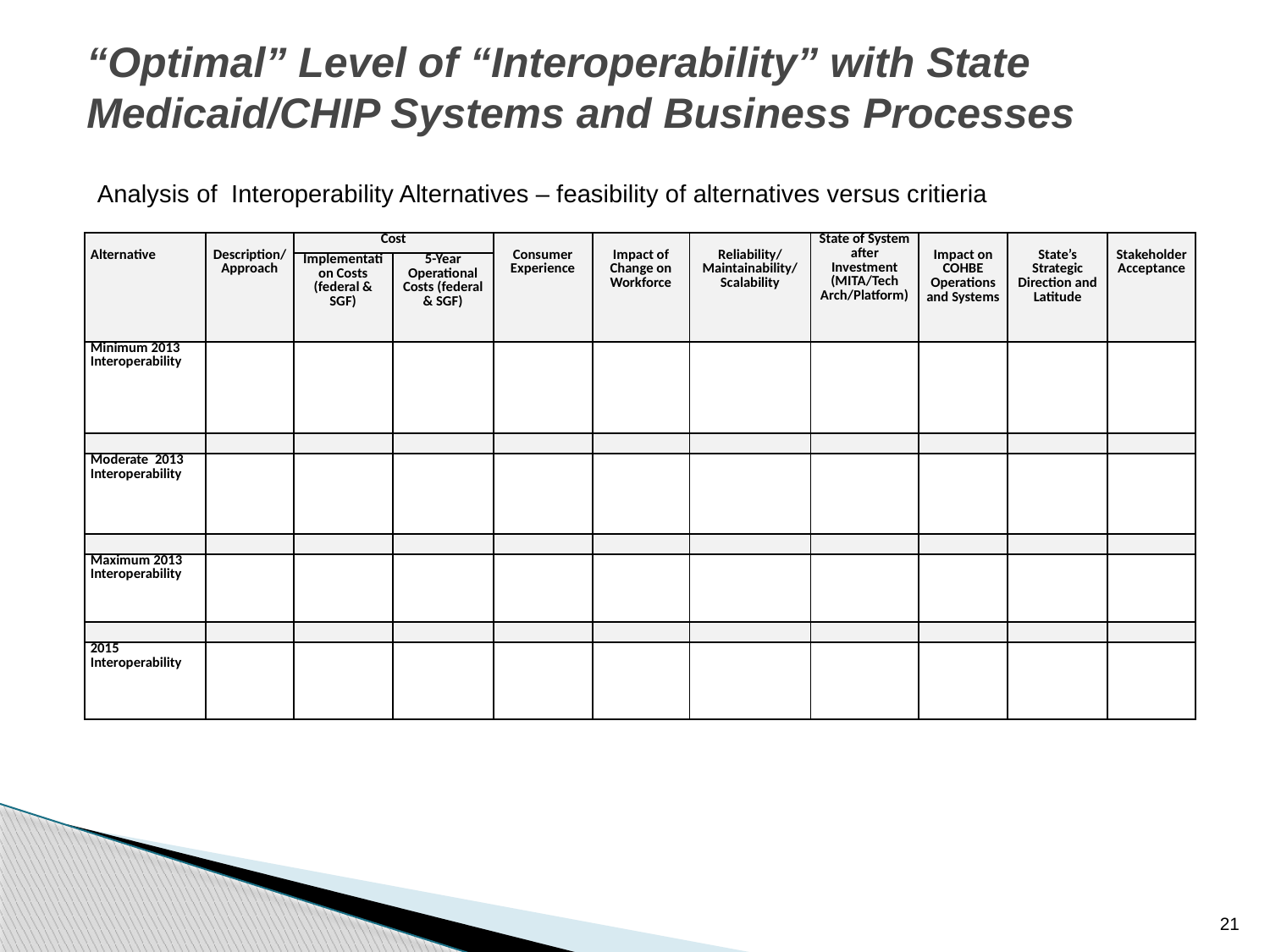

# “Optimal” Level of “Interoperability” with State Medicaid/CHIP Systems and Business Processes

Analysis of  Interoperability Alternatives – feasibility of alternatives versus critieria

| Alternative | Description/Approach | Cost |  | Consumer Experience | Impact of Change on Workforce | Reliability/ Maintainability/ Scalability | State of System after Investment (MITA/Tech Arch/Platform) | Impact on COHBE Operations and Systems | State’s Strategic Direction and Latitude | Stakeholder Acceptance |
| --- | --- | --- | --- | --- | --- | --- | --- | --- | --- | --- |
|  |  | Implementation Costs (federal & SGF) | 5-Year Operational Costs (federal & SGF) |  |  |  |  |  |  |  |
| Minimum 2013 Interoperability |  |  |  |  |  |  |  |  |  |  |
|  |  |  |  |  |  |  |  |  |  |  |
| Moderate 2013 Interoperability |  |  |  |  |  |  |  |  |  |  |
|  |  |  |  |  |  |  |  |  |  |  |
| Maximum 2013 Interoperability |  |  |  |  |  |  |  |  |  |  |
|  |  |  |  |  |  |  |  |  |  |  |
| 2015 Interoperability |  |  |  |  |  |  |  |  |  |  |
21